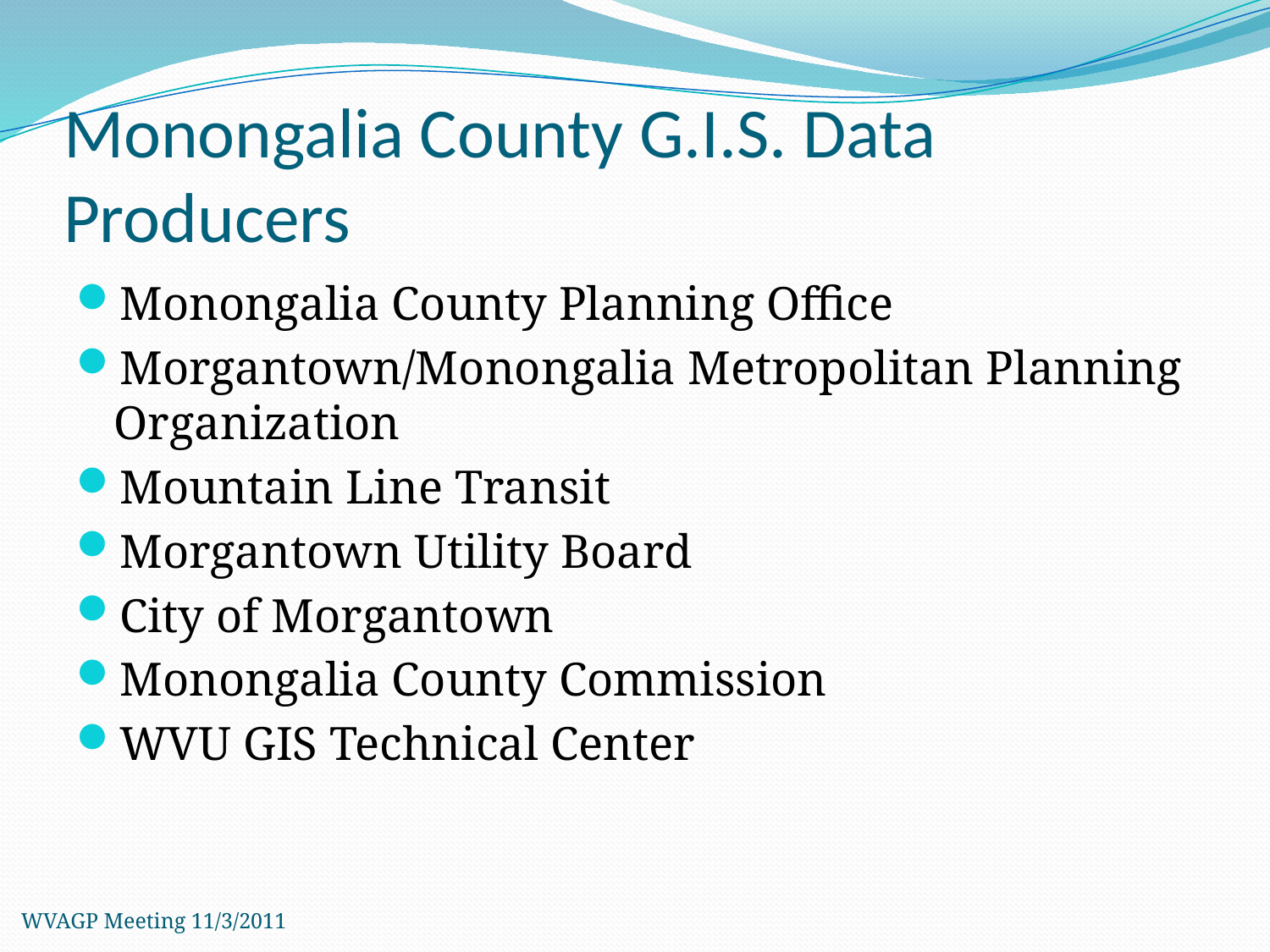

# Monongalia County G.I.S. Data Producers
Monongalia County Planning Office
Morgantown/Monongalia Metropolitan Planning Organization
Mountain Line Transit
Morgantown Utility Board
City of Morgantown
Monongalia County Commission
WVU GIS Technical Center

WVAGP Meeting 11/3/2011